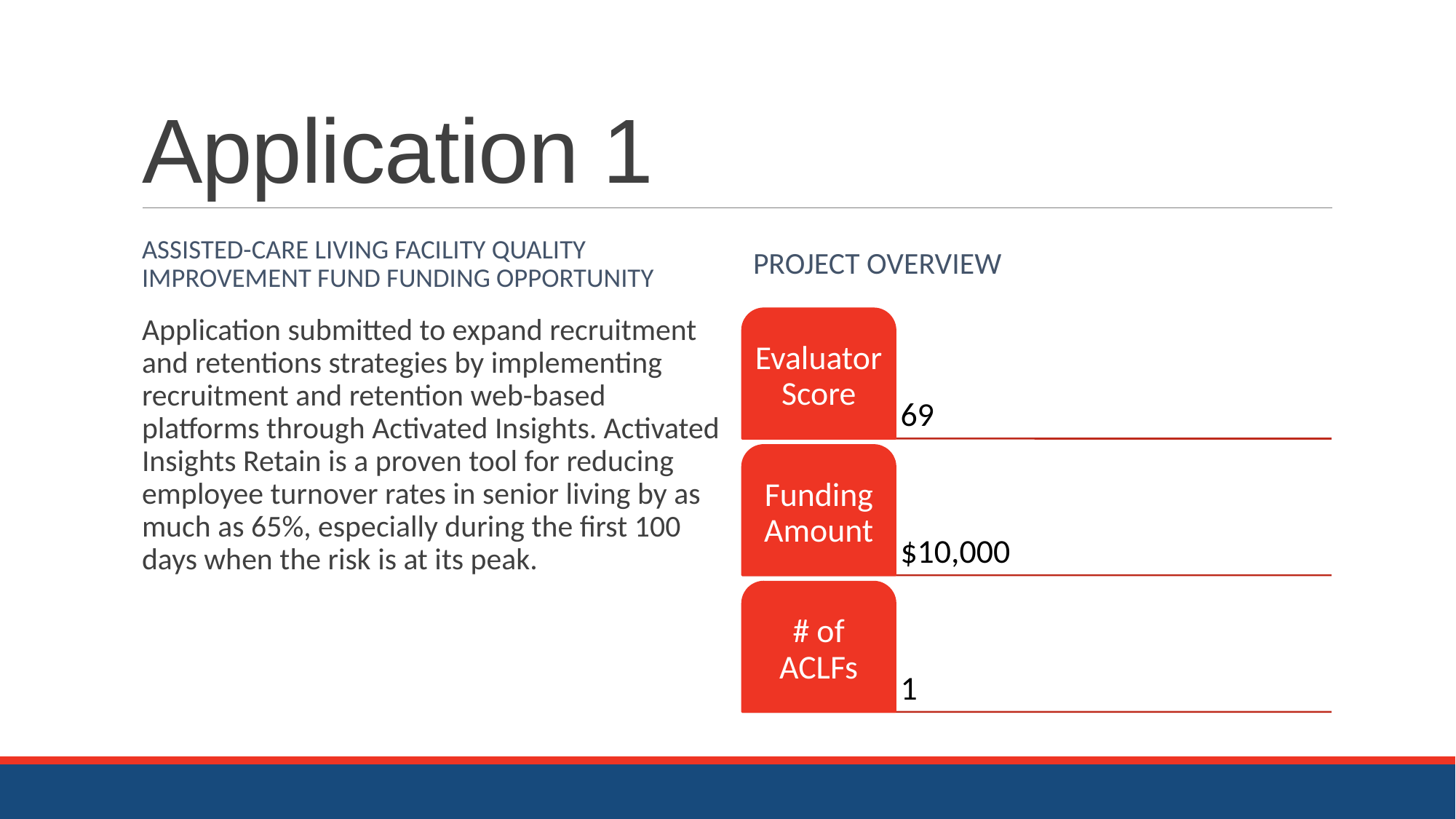

# Application 1
Assisted-Care Living Facility Quality Improvement Fund Funding Opportunity
Project Overview
Application submitted to expand recruitment and retentions strategies by implementing recruitment and retention web-based platforms through Activated Insights. Activated Insights Retain is a proven tool for reducing employee turnover rates in senior living by as much as 65%, especially during the first 100 days when the risk is at its peak.

69
Evaluator Score
$10,000
Funding Amount
1
# of ACLFs